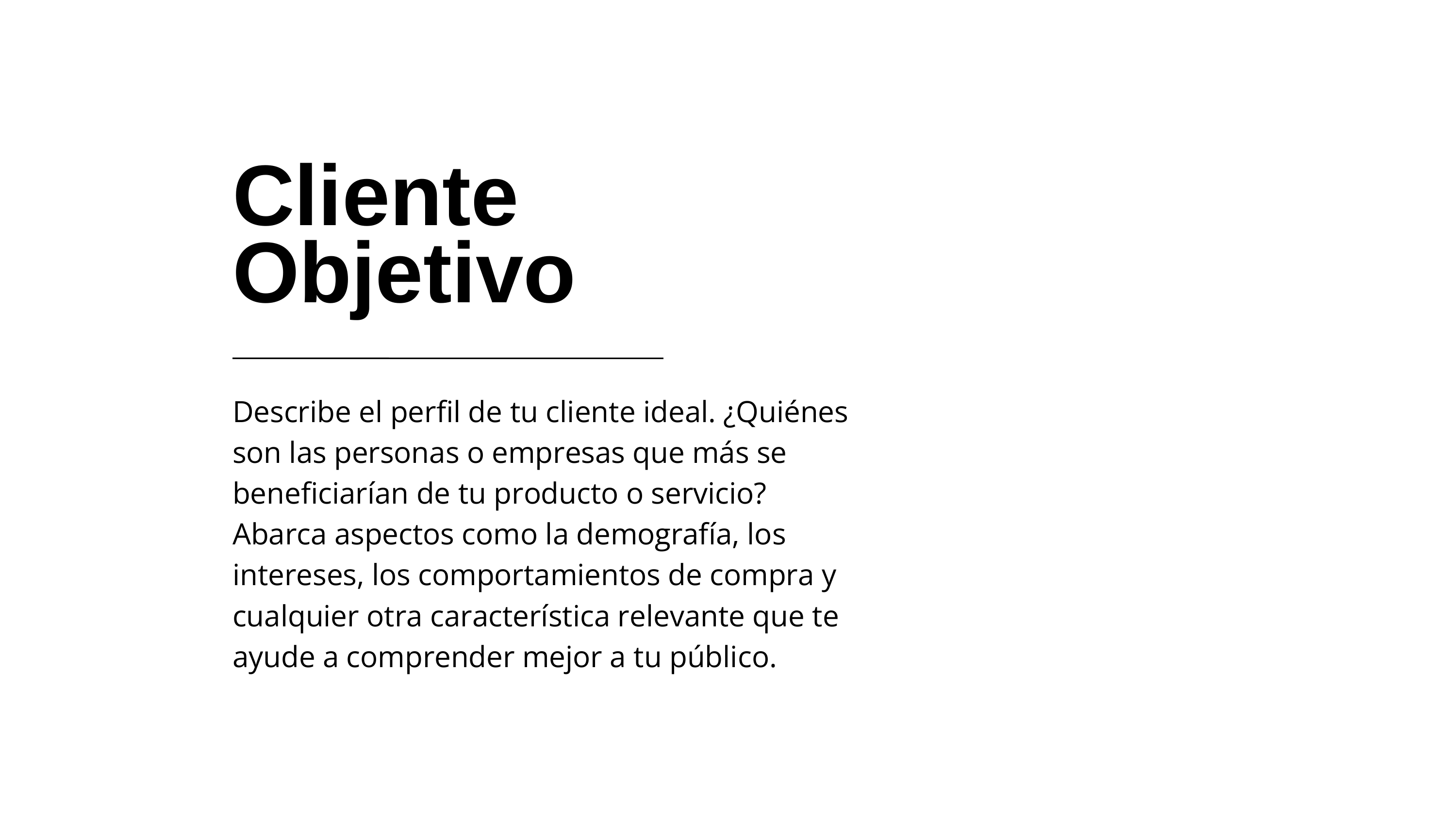

Cliente Objetivo

Describe el perfil de tu cliente ideal. ¿Quiénes son las personas o empresas que más se beneficiarían de tu producto o servicio? Abarca aspectos como la demografía, los intereses, los comportamientos de compra y cualquier otra característica relevante que te ayude a comprender mejor a tu público.